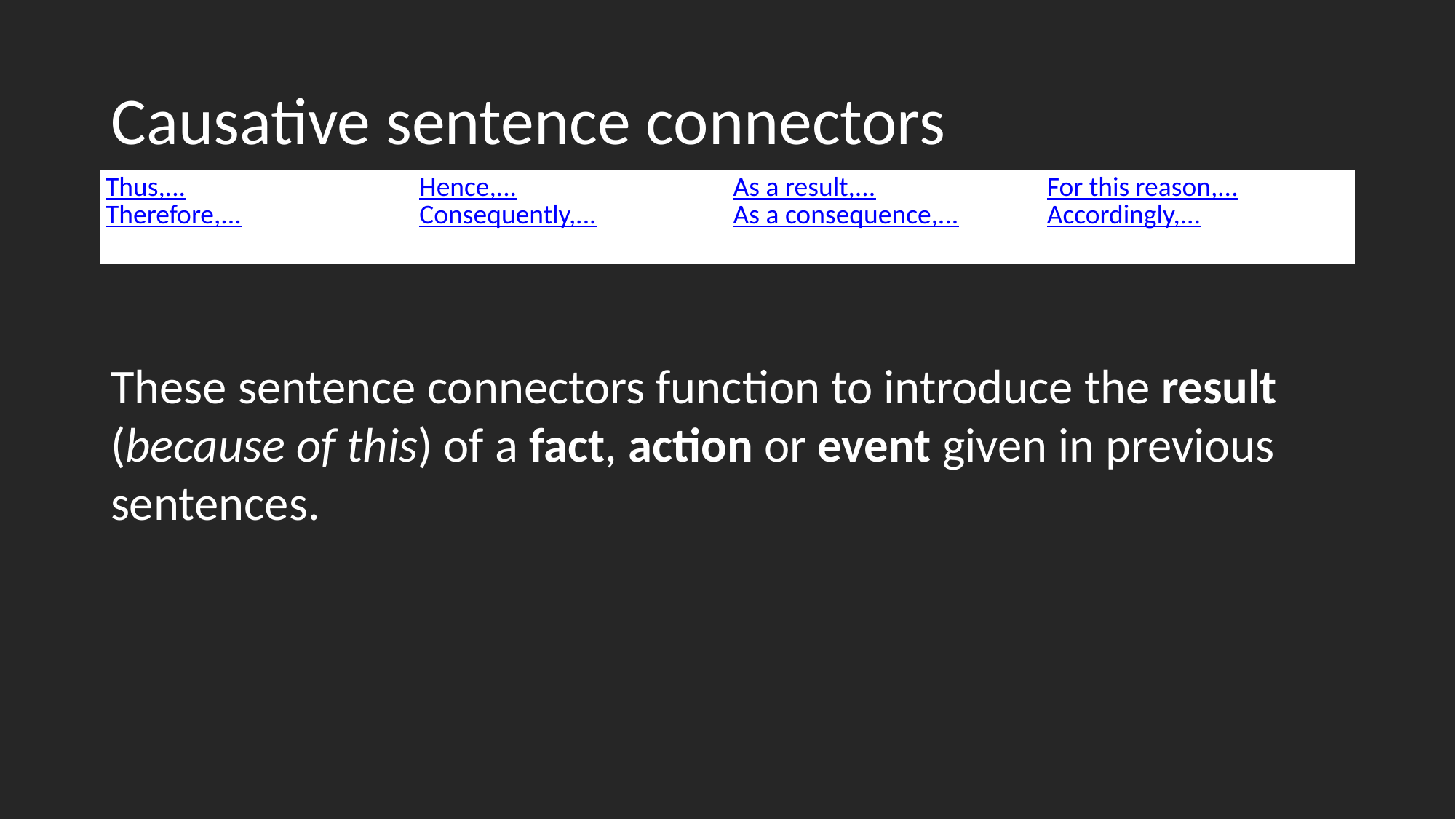

# Causative sentence connectors
| Thus,... Therefore,... | Hence,... Consequently,... | As a result,... As a consequence,... | For this reason,... Accordingly,... |
| --- | --- | --- | --- |
These sentence connectors function to introduce the result (because of this) of a fact, action or event given in previous sentences.